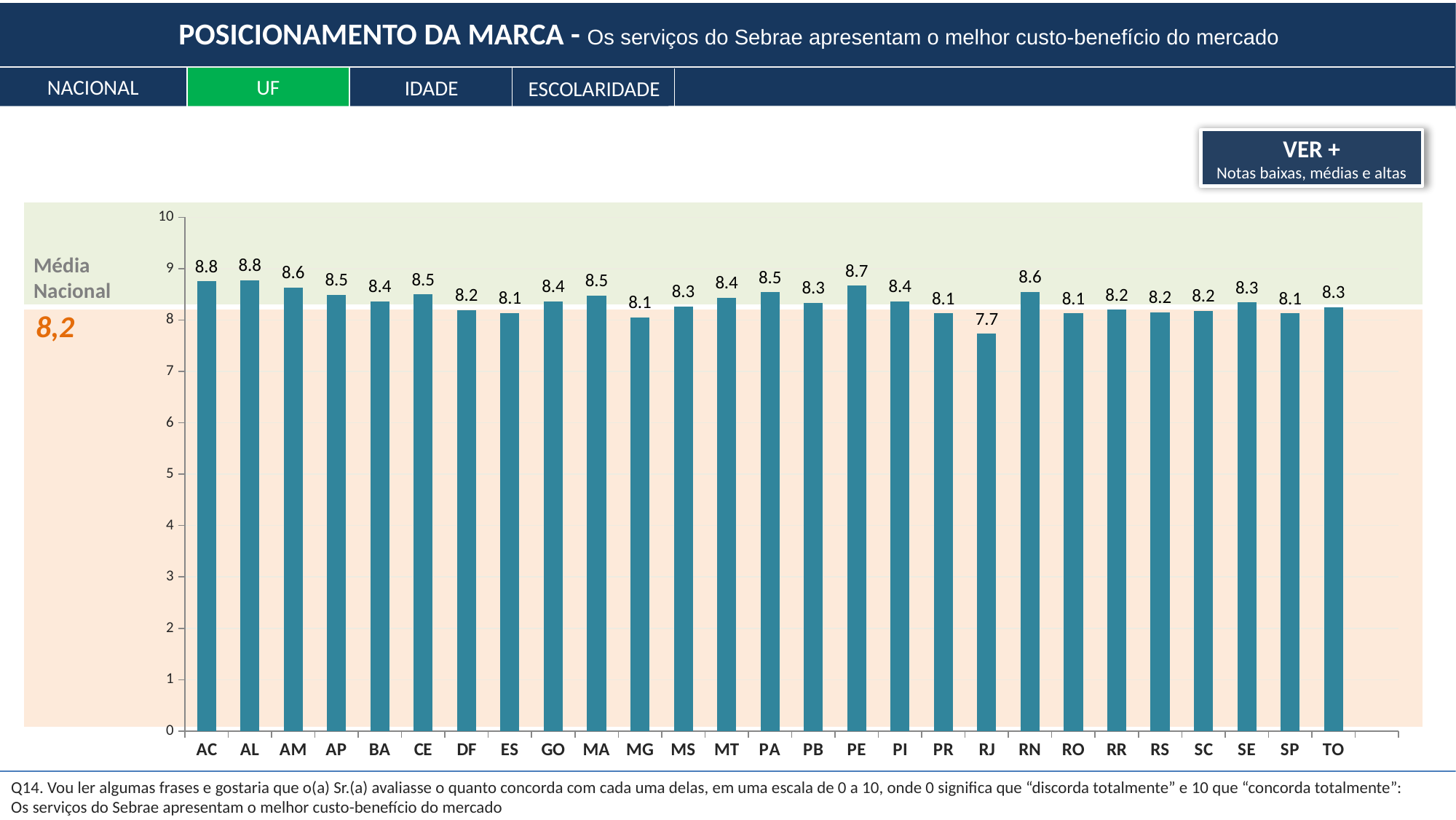

POSICIONAMENTO DA MARCA - Os serviços do Sebrae apresentam o melhor custo-benefício do mercado
NACIONAL
UF
IDADE
ESCOLARIDADE
VER +
Notas baixas, médias e altas

### Chart

| Category | Sim |
|---|---|
| AC | 8.75 |
| AL | 8.77 |
| AM | 8.63 |
| AP | 8.49 |
| BA | 8.36 |
| CE | 8.5 |
| DF | 8.19 |
| ES | 8.14 |
| GO | 8.36 |
| MA | 8.48 |
| MG | 8.05 |
| MS | 8.26 |
| MT | 8.43 |
| PA | 8.54 |
| PB | 8.33 |
| PE | 8.67 |
| PI | 8.36 |
| PR | 8.13 |
| RJ | 7.73 |
| RN | 8.55 |
| RO | 8.13 |
| RR | 8.2 |
| RS | 8.15 |
| SC | 8.18 |
| SE | 8.34 |
| SP | 8.13 |
| TO | 8.25 |
Média Nacional
8,2

Q14. Vou ler algumas frases e gostaria que o(a) Sr.(a) avaliasse o quanto concorda com cada uma delas, em uma escala de 0 a 10, onde 0 significa que “discorda totalmente” e 10 que “concorda totalmente”:
Os serviços do Sebrae apresentam o melhor custo-benefício do mercado